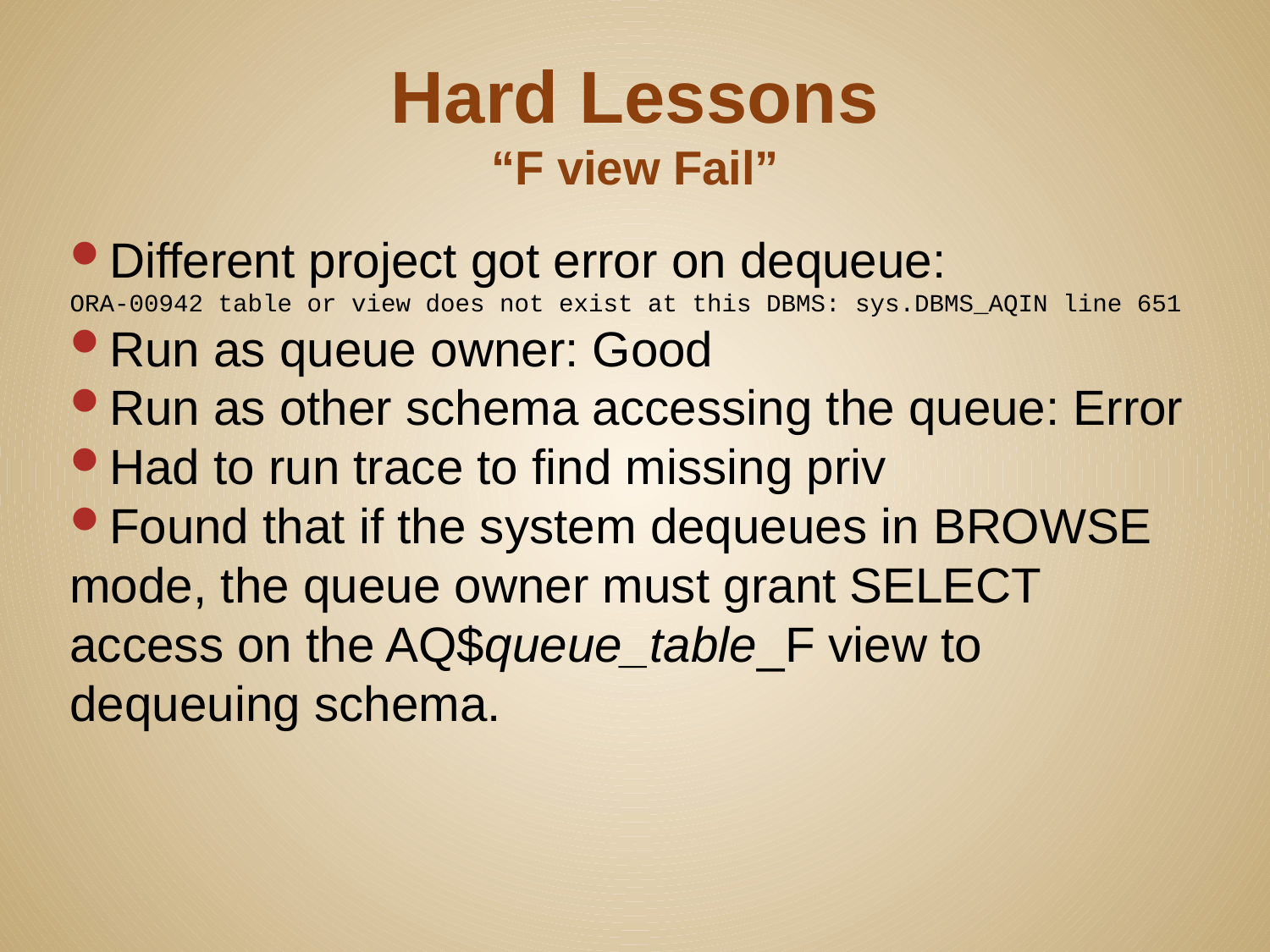

# Hard Lessons “F view Fail”
Different project got error on dequeue:
ORA-00942 table or view does not exist at this DBMS: sys.DBMS_AQIN line 651
Run as queue owner: Good
Run as other schema accessing the queue: Error
Had to run trace to find missing priv
Found that if the system dequeues in BROWSE mode, the queue owner must grant SELECT access on the AQ$queue_table_F view to dequeuing schema.